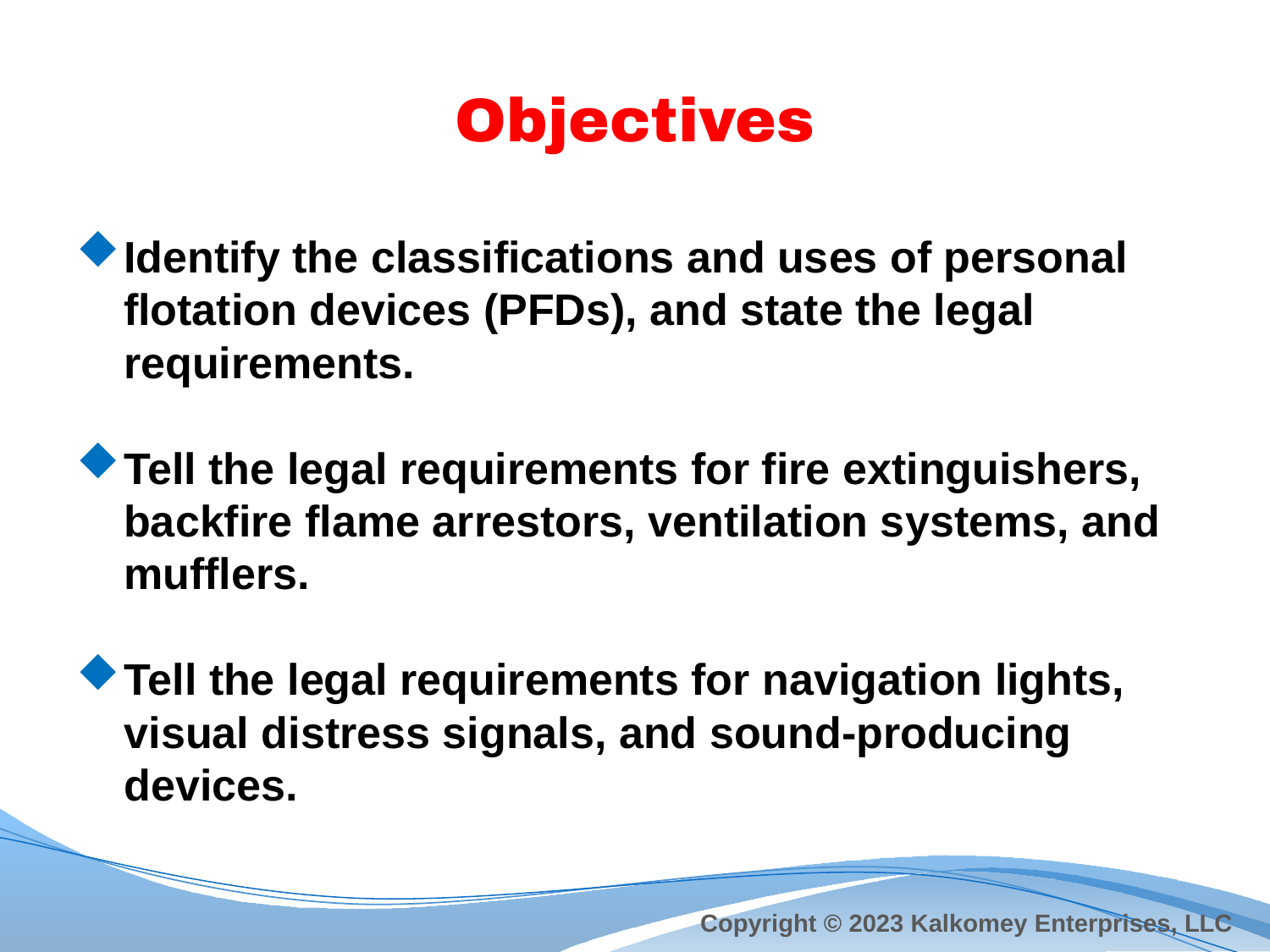

# Objectives
Identify the classifications and uses of personal flotation devices (PFDs), and state the legal requirements.
Tell the legal requirements for fire extinguishers, backfire flame arrestors, ventilation systems, and mufflers.
Tell the legal requirements for navigation lights, visual distress signals, and sound-producing devices.